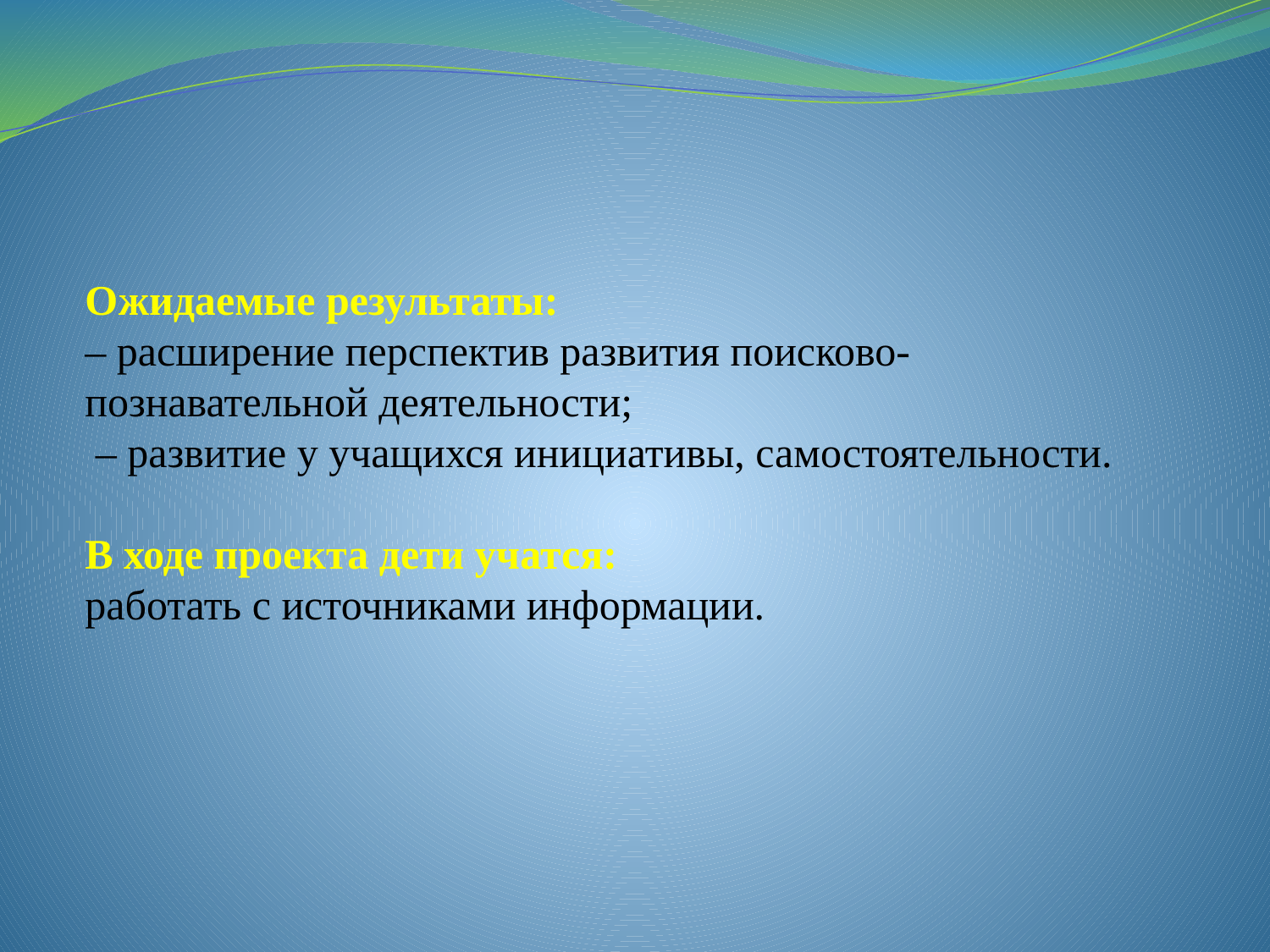

Ожидаемые результаты:
– расширение перспектив развития поисково-познавательной деятельности;
 – развитие у учащихся инициативы, самостоятельности.

В ходе проекта дети учатся:
работать с источниками информации.